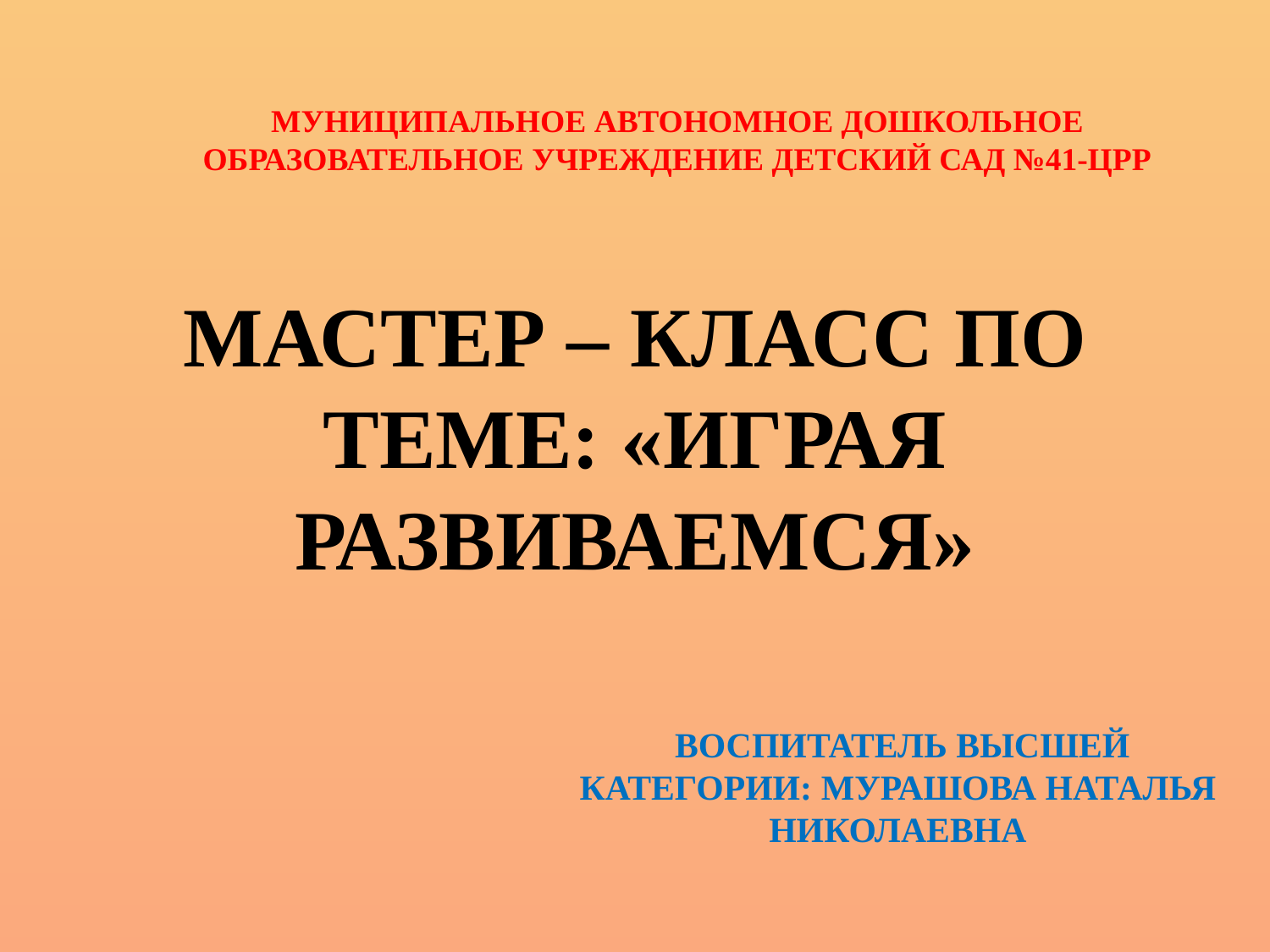

# МУНИЦИПАЛЬНОЕ АВТОНОМНОЕ ДОШКОЛЬНОЕ ОБРАЗОВАТЕЛЬНОЕ УЧРЕЖДЕНИЕ ДЕТСКИЙ САД №41-ЦРР
МАСТЕР – КЛАСС ПО ТЕМЕ: «ИГРАЯ РАЗВИВАЕМСЯ»
 ВОСПИТАТЕЛЬ ВЫСШЕЙ КАТЕГОРИИ: МУРАШОВА НАТАЛЬЯ НИКОЛАЕВНА